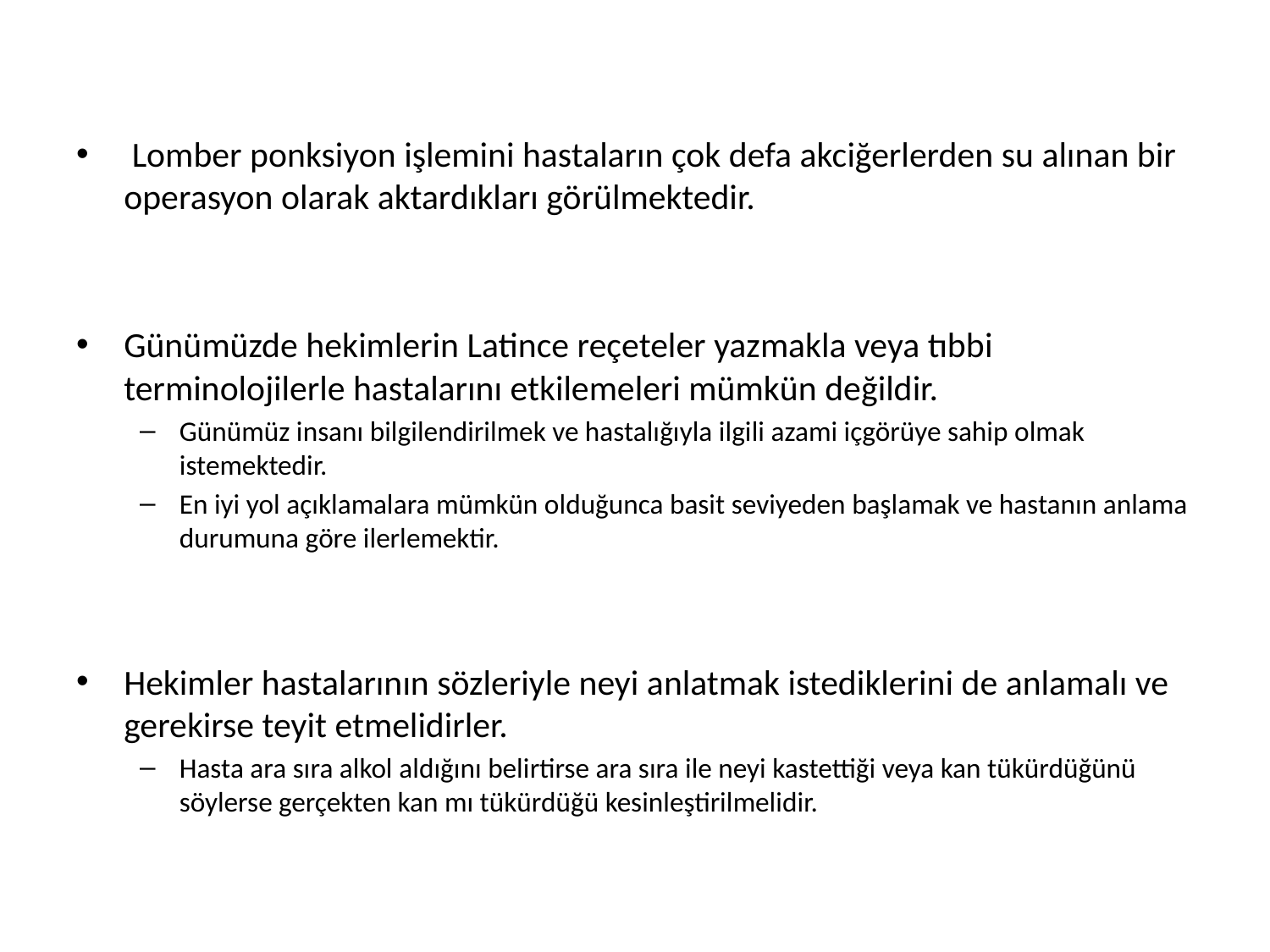

Lomber ponksiyon işlemini hastaların çok defa akciğerlerden su alınan bir operasyon olarak aktardıkları görülmektedir.

Günümüzde hekimlerin Latince reçeteler yazmakla veya tıbbi terminolojilerle hastalarını etkilemeleri mümkün değildir.
Günümüz insanı bilgilendirilmek ve hastalığıyla ilgili azami içgörüye sahip olmak istemektedir.
En iyi yol açıklamalara mümkün olduğunca basit seviyeden başlamak ve hastanın anlama durumuna göre ilerlemektir.

Hekimler hastalarının sözleriyle neyi anlatmak istediklerini de anlamalı ve gerekirse teyit etmelidirler.
Hasta ara sıra alkol aldığını belirtirse ara sıra ile neyi kastettiği veya kan tükürdüğünü söylerse gerçekten kan mı tükürdüğü kesinleştirilmelidir.